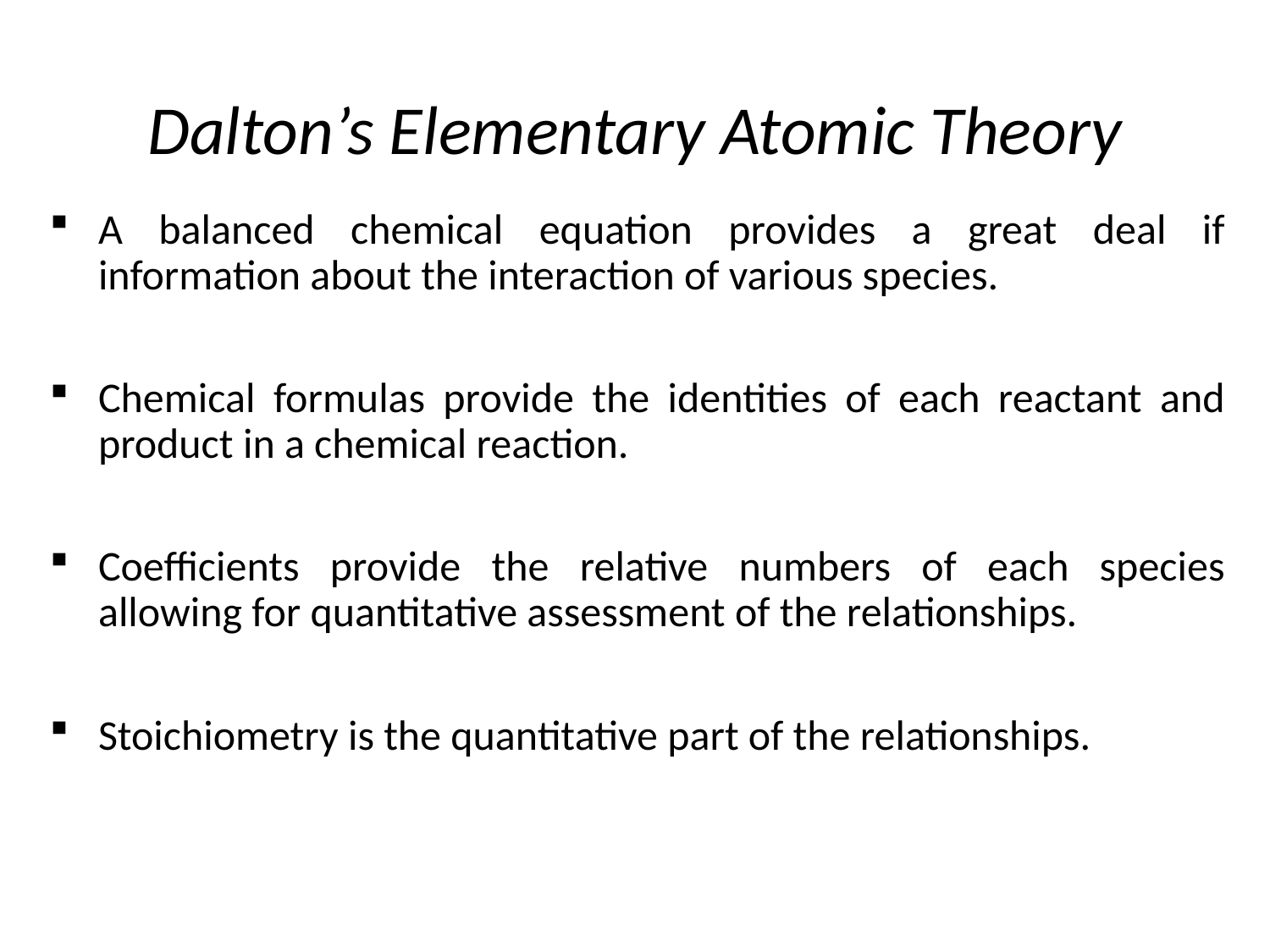

# Dalton’s Elementary Atomic Theory
A balanced chemical equation provides a great deal if information about the interaction of various species.

Chemical formulas provide the identities of each reactant and product in a chemical reaction.

Coefficients provide the relative numbers of each species allowing for quantitative assessment of the relationships.

Stoichiometry is the quantitative part of the relationships.